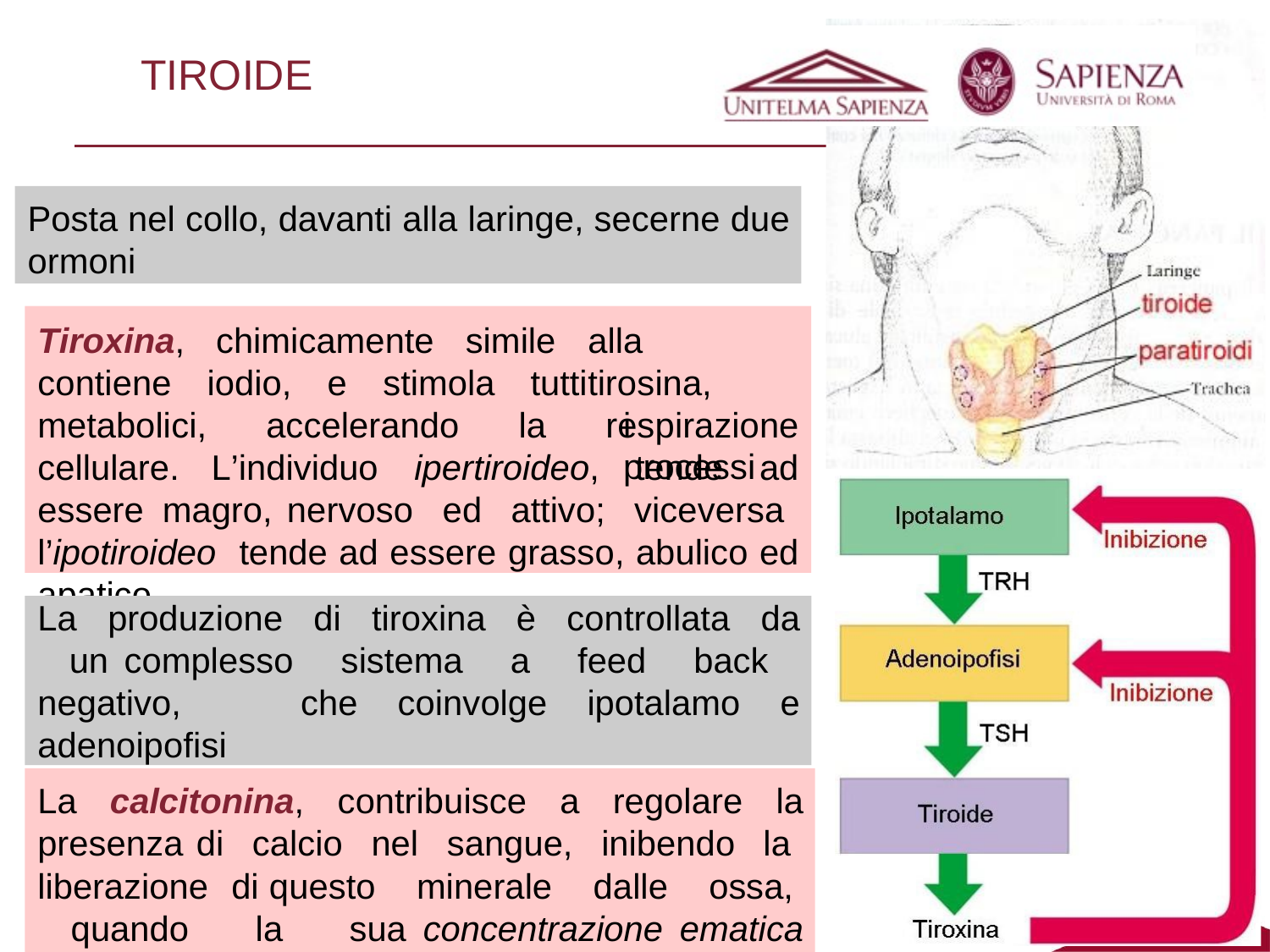

# TIROIDE

Posta nel collo, davanti alla laringe, secerne due ormoni

Tiroxina,	chimicamente	simile
contiene	iodio,	e	stimola	tutti
alla	tirosina,
i	processi
metabolici, accelerando la respirazione cellulare. L’individuo ipertiroideo, tende ad essere magro, nervoso  ed  attivo;  viceversa  l’ipotiroideo  tende ad essere grasso, abulico ed apatico
40

La   produzione   di   tiroxina   è   controllata   da   un complesso   sistema   a   feed   back   negativo,   che coinvolge ipotalamo e adenoipofisi

La calcitonina, contribuisce a regolare la presenza di  calcio  nel  sangue,  inibendo  la  liberazione  di questo    minerale    dalle    ossa,    quando    la    sua concentrazione ematica aumenta.